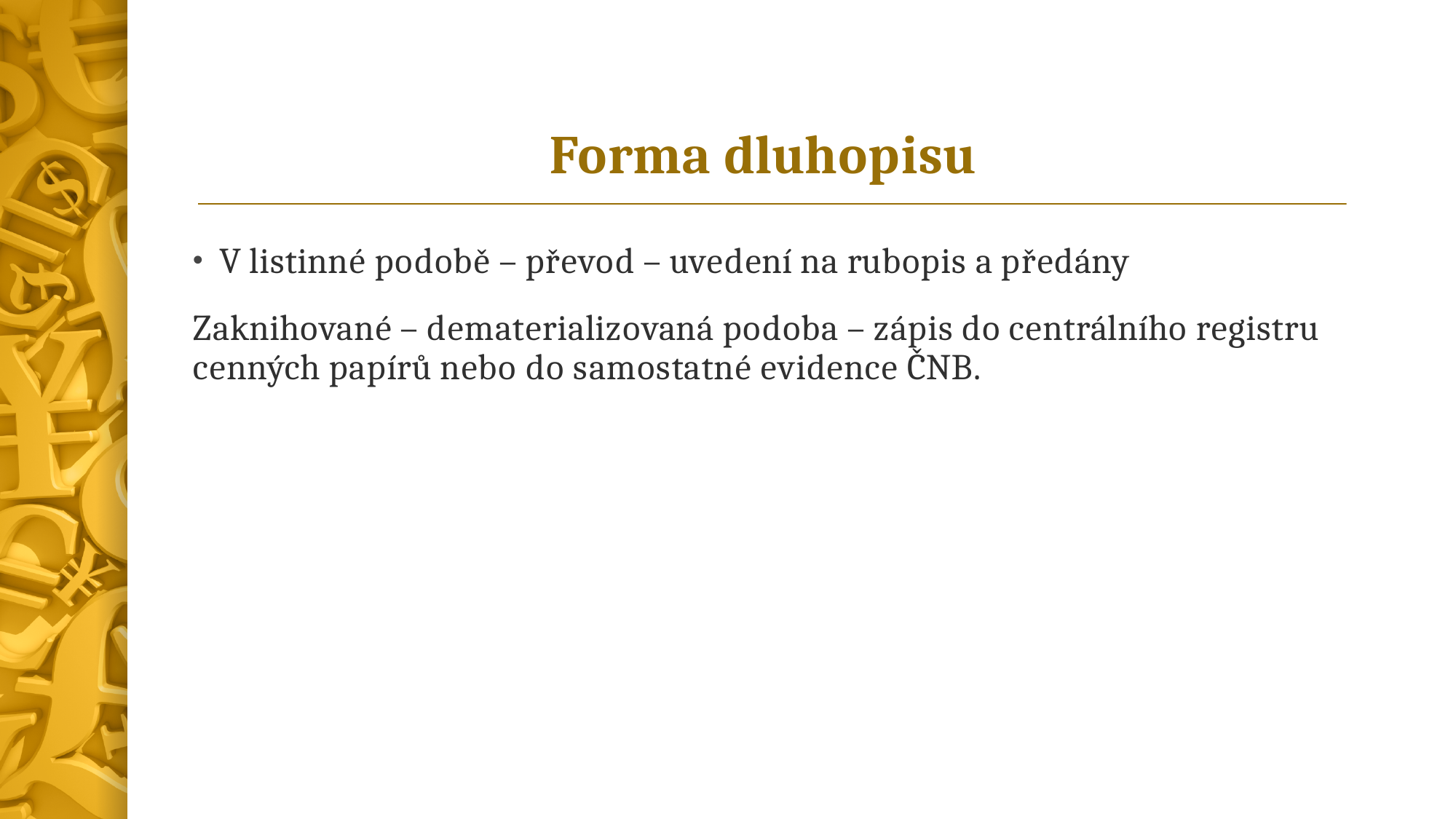

# Forma dluhopisu
V listinné podobě – převod – uvedení na rubopis a předány
Zaknihované – dematerializovaná podoba – zápis do centrálního registru cenných papírů nebo do samostatné evidence ČNB.